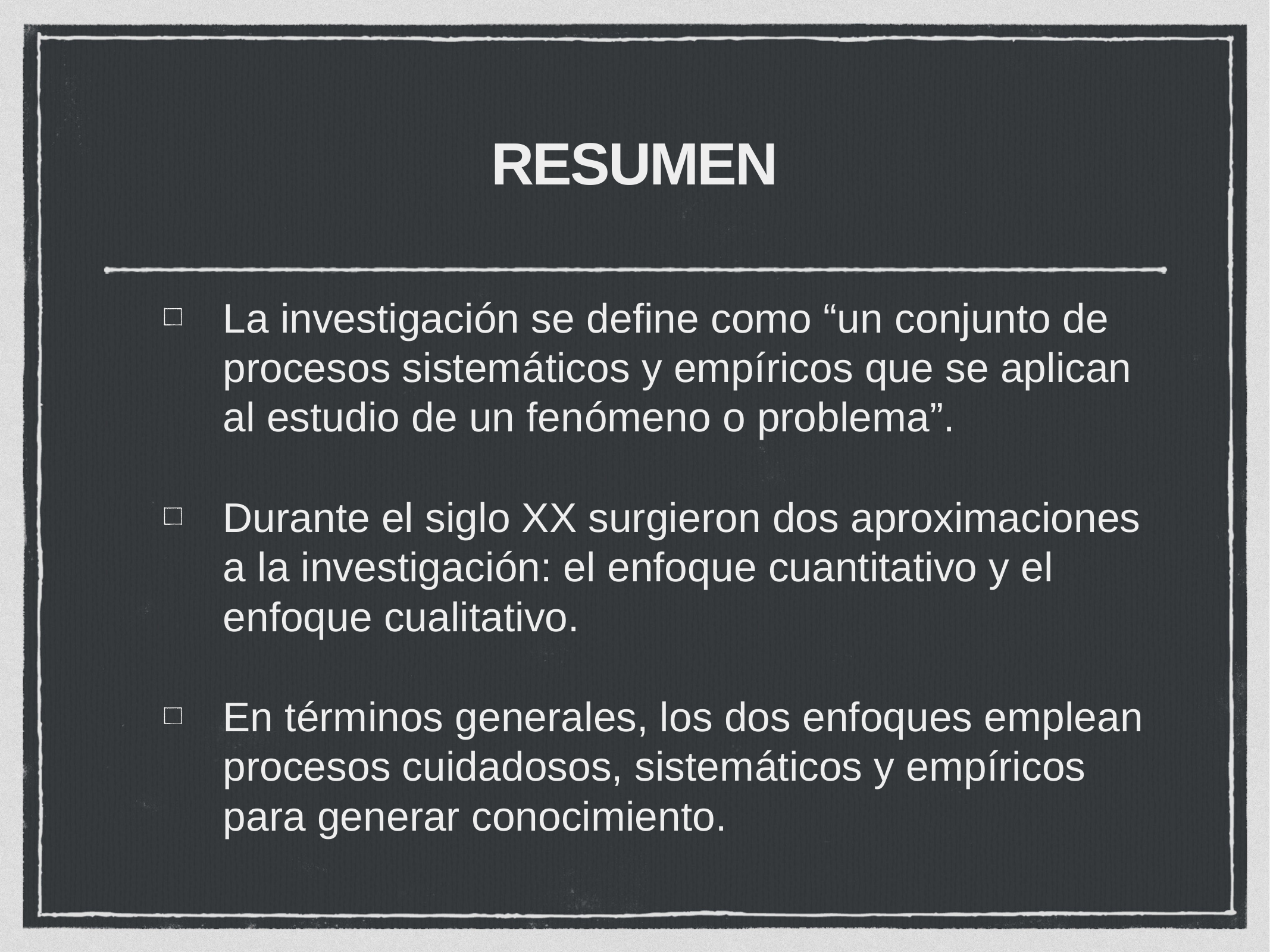

# RESUMEN
La investigación se define como “un conjunto de procesos sistemáticos y empíricos que se aplican al estudio de un fenómeno o problema”.
Durante el siglo XX surgieron dos aproximaciones a la investigación: el enfoque cuantitativo y el enfoque cualitativo.
En términos generales, los dos enfoques emplean procesos cuidadosos, sistemáticos y empíricos para generar conocimiento.